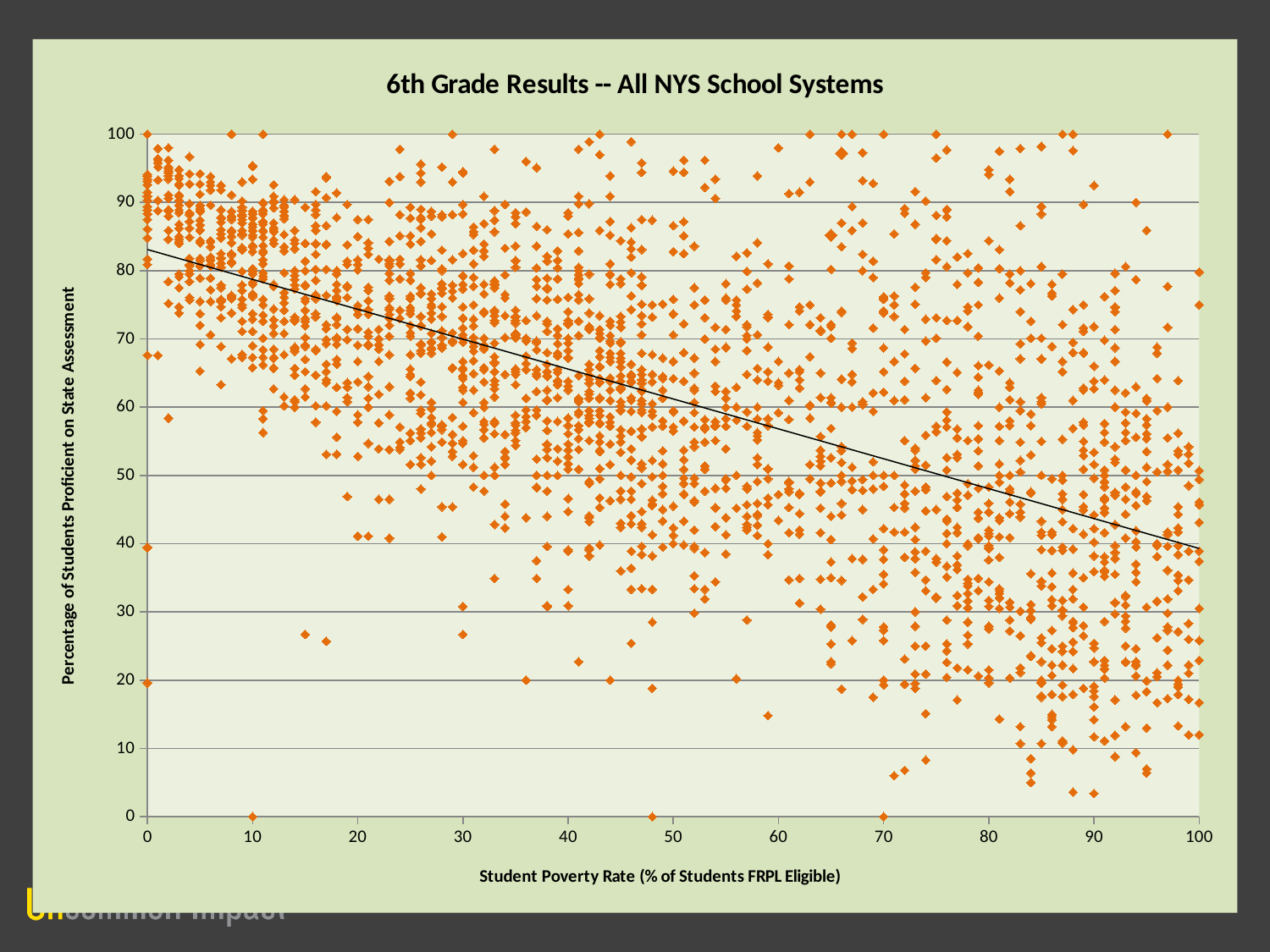

### Chart: 6th Grade Results -- All NYS School Systems

| Category |  |
|---|---|